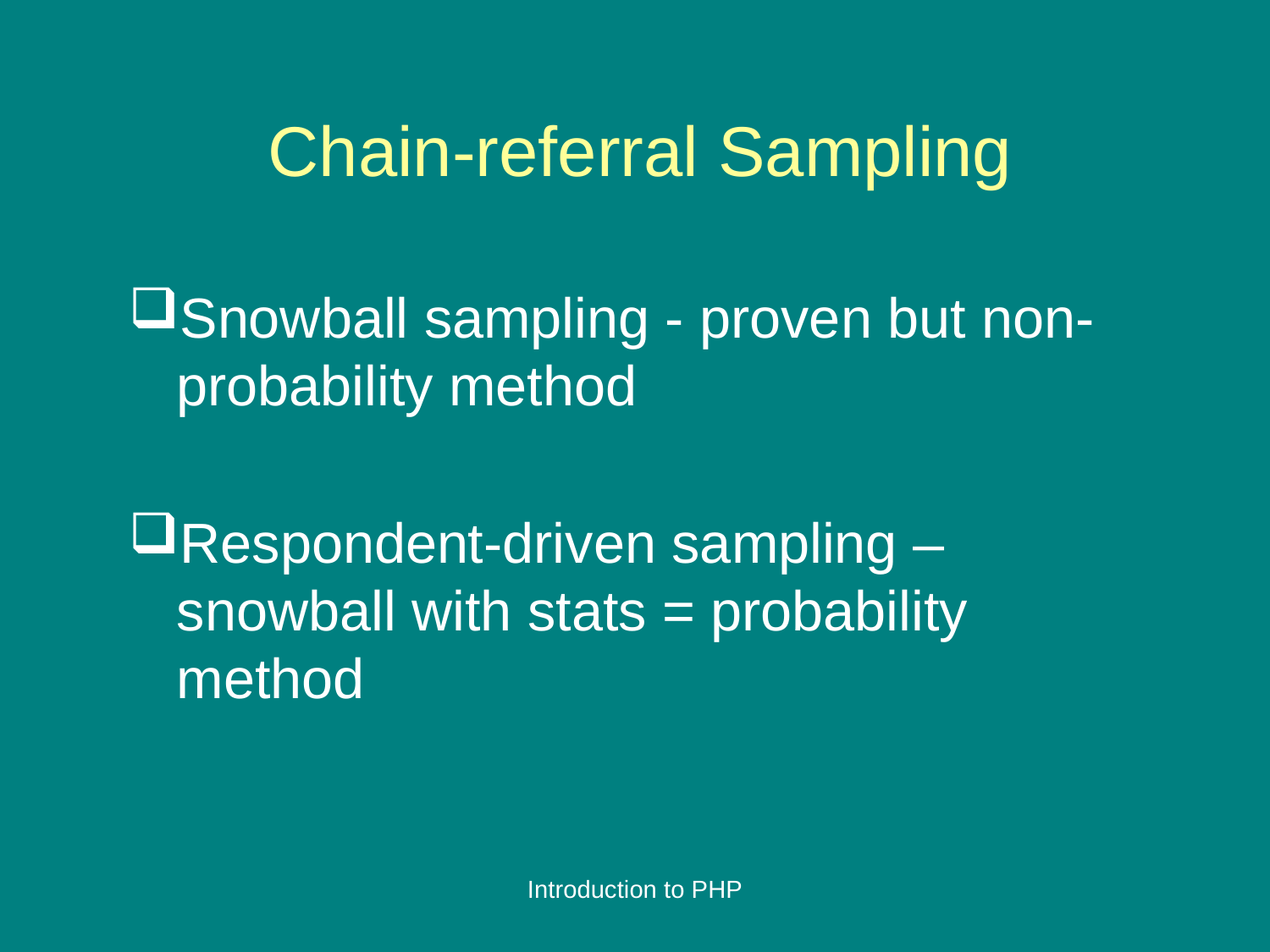

# Chain-referral Sampling
Snowball sampling - proven but non-probability method

Respondent-driven sampling – snowball with stats = probability method
Introduction to PHP